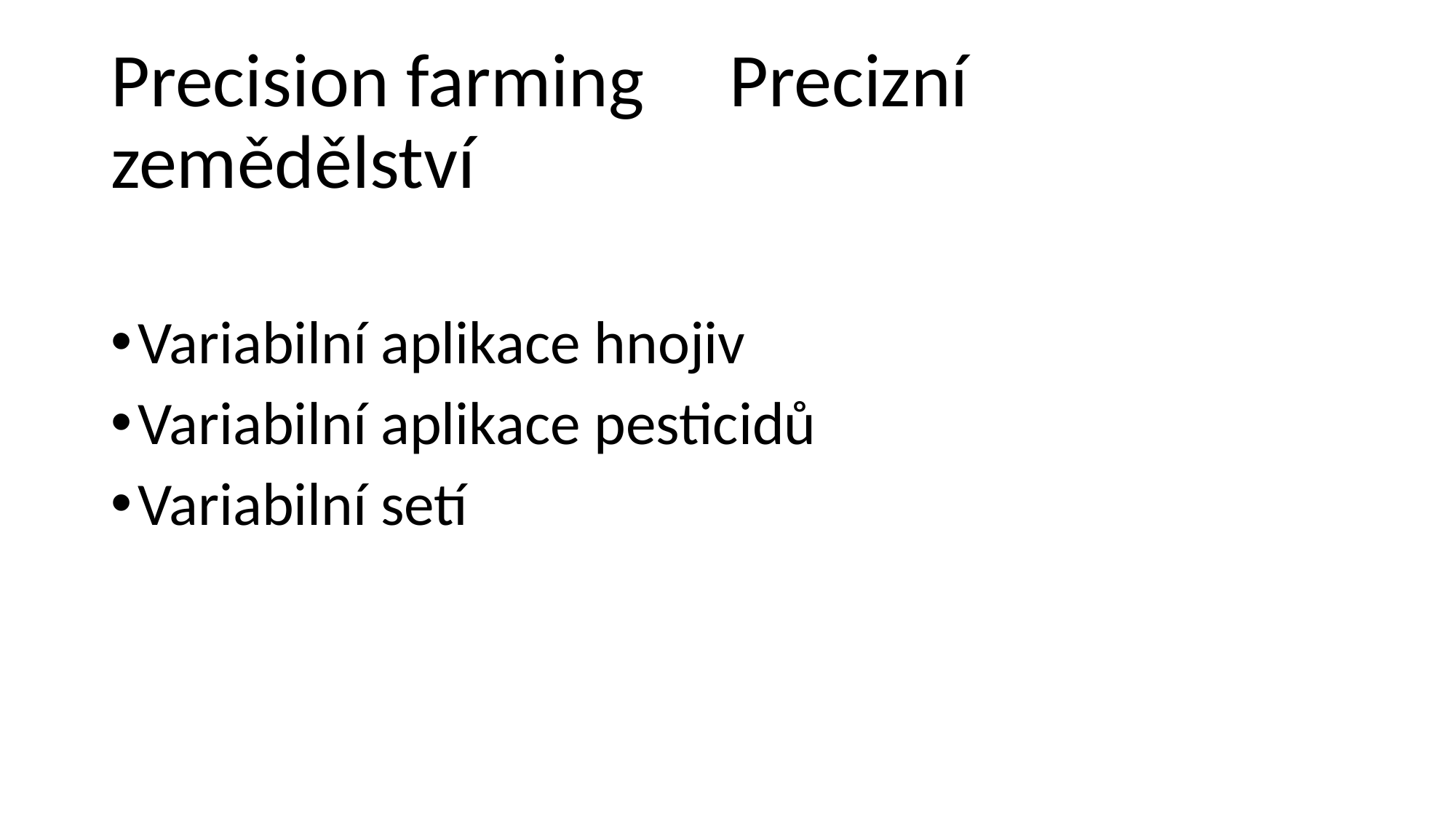

# Precision farming     Precizní zemědělství

Variabilní aplikace hnojiv
Variabilní aplikace pesticidů
Variabilní setí